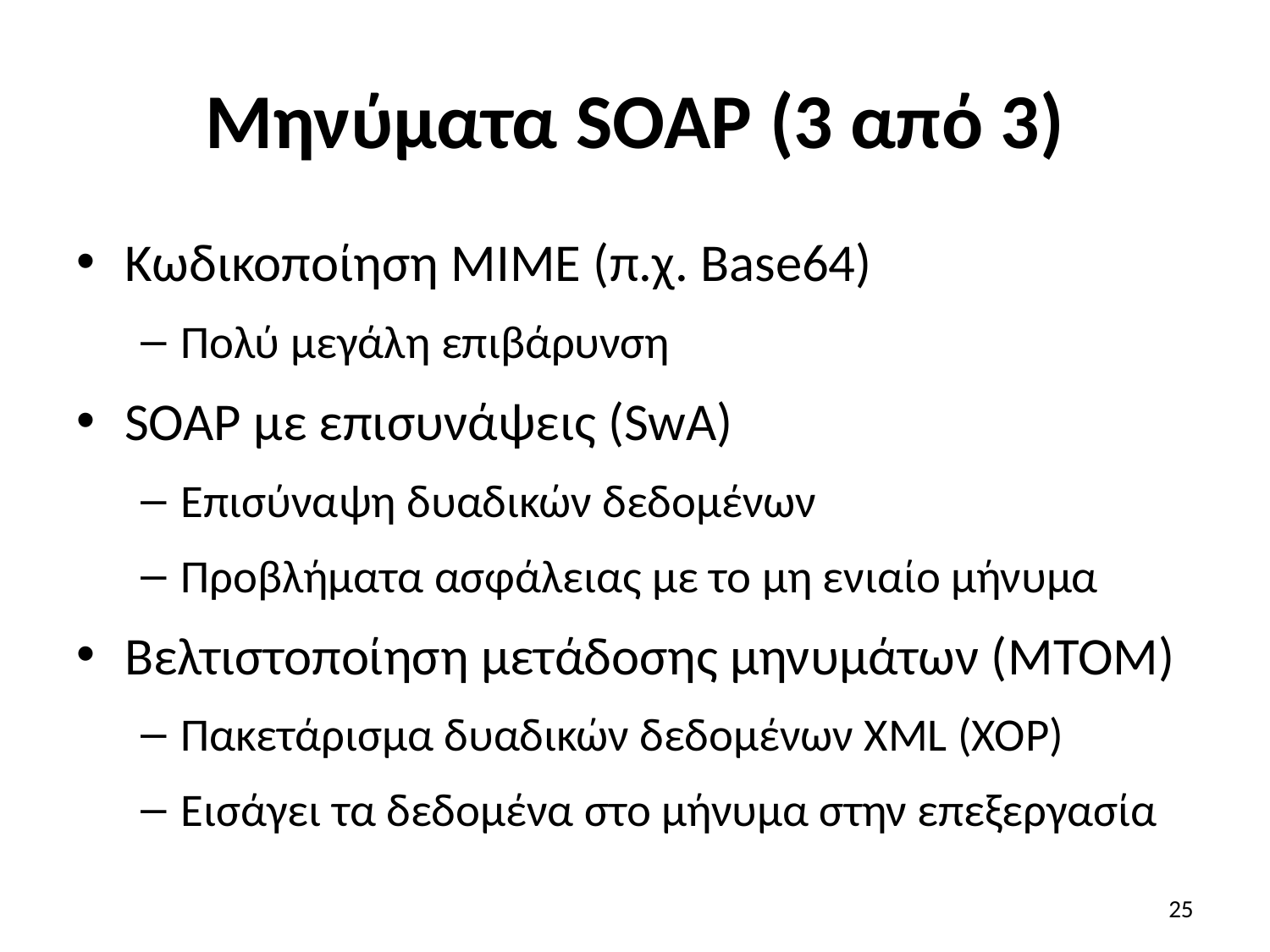

# Μηνύματα SOAP (3 από 3)
Κωδικοποίηση MIME (π.χ. Base64)
Πολύ μεγάλη επιβάρυνση
SOAP με επισυνάψεις (SwA)
Επισύναψη δυαδικών δεδομένων
Προβλήματα ασφάλειας με το μη ενιαίο μήνυμα
Βελτιστοποίηση μετάδοσης μηνυμάτων (MTOM)
Πακετάρισμα δυαδικών δεδομένων XML (XOP)
Εισάγει τα δεδομένα στο μήνυμα στην επεξεργασία
25